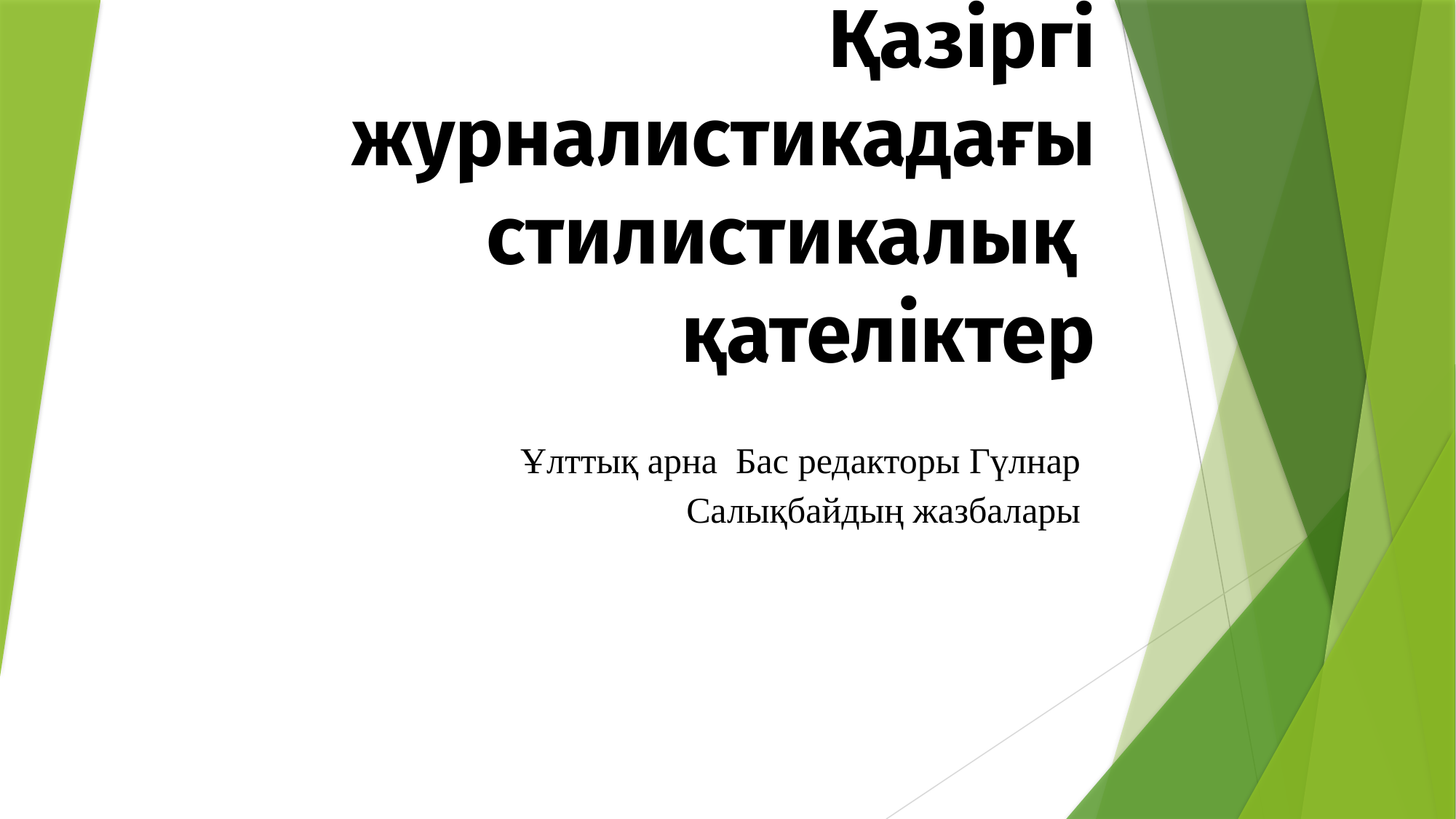

Ұлттық арна  Бас редакторы Гүлнар Салықбайдың жазбалары
# Қазіргі журналистикадағы стилистикалық  қателіктер